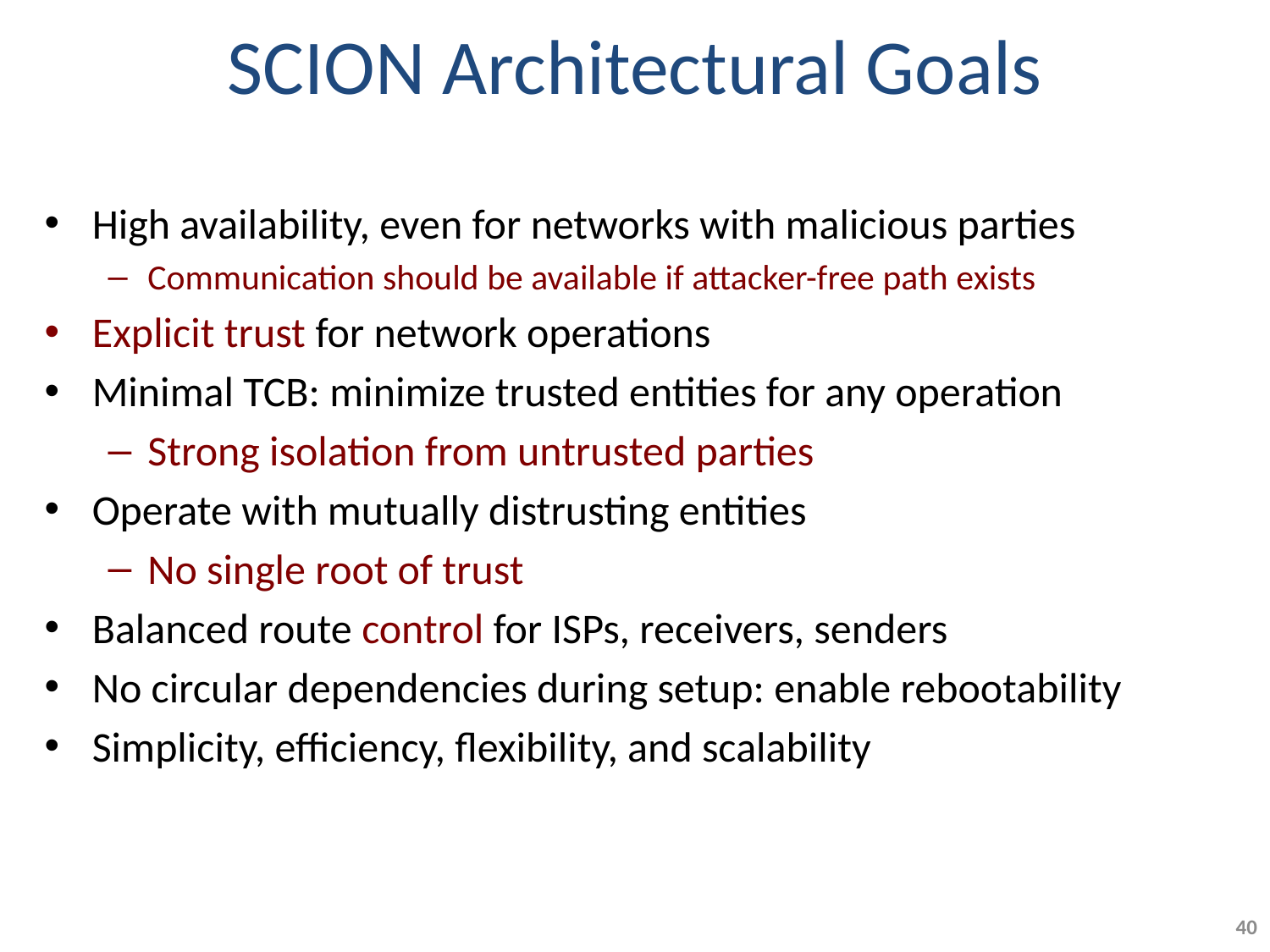

# SCION Architectural Goals
High availability, even for networks with malicious parties
Communication should be available if attacker-free path exists
Explicit trust for network operations
Minimal TCB: minimize trusted entities for any operation
Strong isolation from untrusted parties
Operate with mutually distrusting entities
No single root of trust
Balanced route control for ISPs, receivers, senders
No circular dependencies during setup: enable rebootability
Simplicity, efficiency, flexibility, and scalability
40